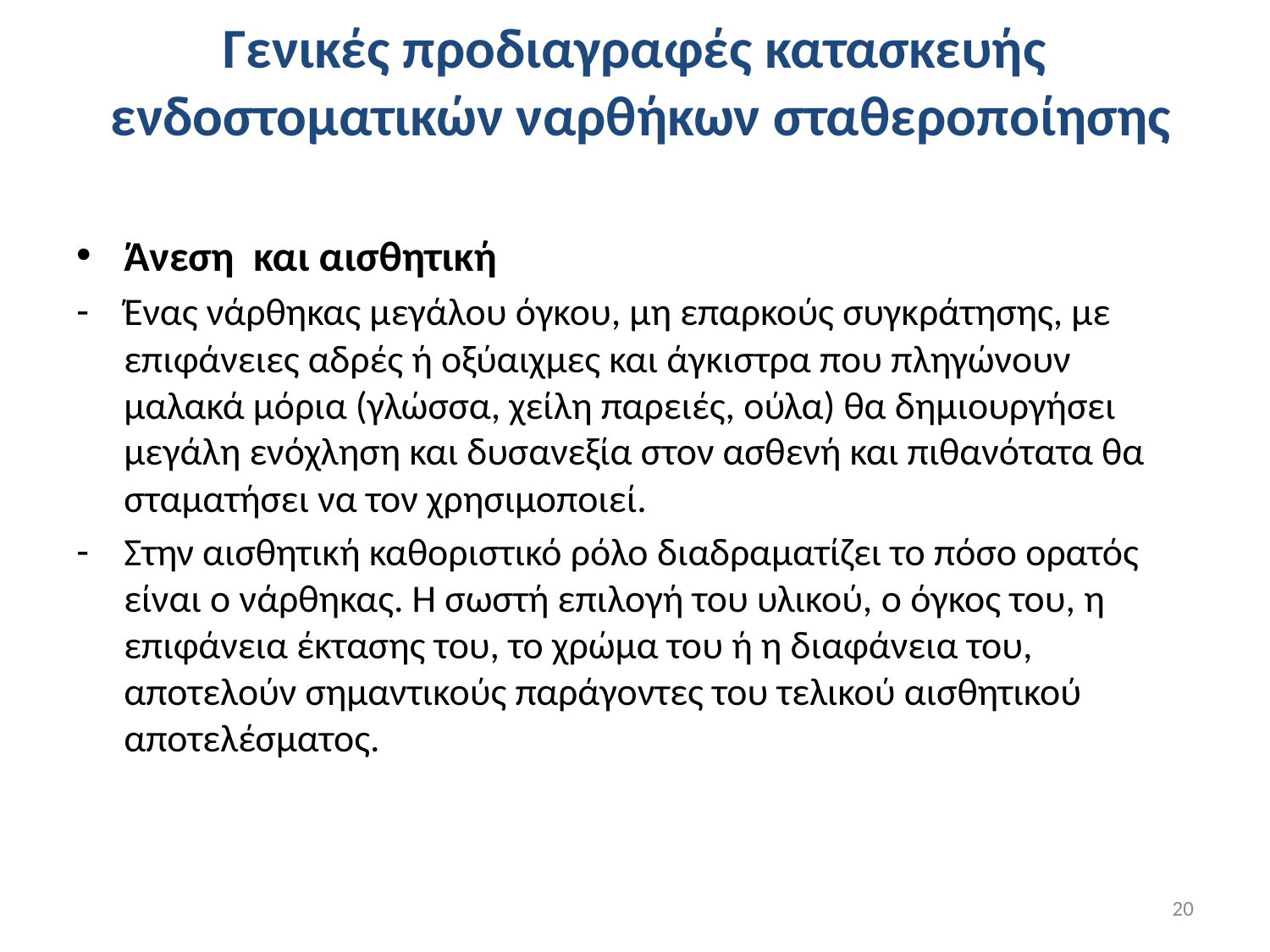

# Γενικές προδιαγραφές κατασκευής ενδοστοματικών ναρθήκων σταθεροποίησης
Άνεση  και αισθητική
Ένας νάρθηκας μεγάλου όγκου, μη επαρκούς συγκράτησης, με επιφάνειες αδρές ή οξύαιχμες και άγκιστρα που πληγώνουν μαλακά μόρια (γλώσσα, χείλη παρειές, ούλα) θα δημιουργήσει μεγάλη ενόχληση και δυσανεξία στον ασθενή και πιθανότατα θα σταματήσει να τον χρησιμοποιεί.
Στην αισθητική καθοριστικό ρόλο διαδραματίζει το πόσο ορατός είναι ο νάρθηκας. Η σωστή επιλογή του υλικού, ο όγκος του, η επιφάνεια έκτασης του, το χρώμα του ή η διαφάνεια του, αποτελούν σημαντικούς παράγοντες του τελικού αισθητικού αποτελέσματος.

20